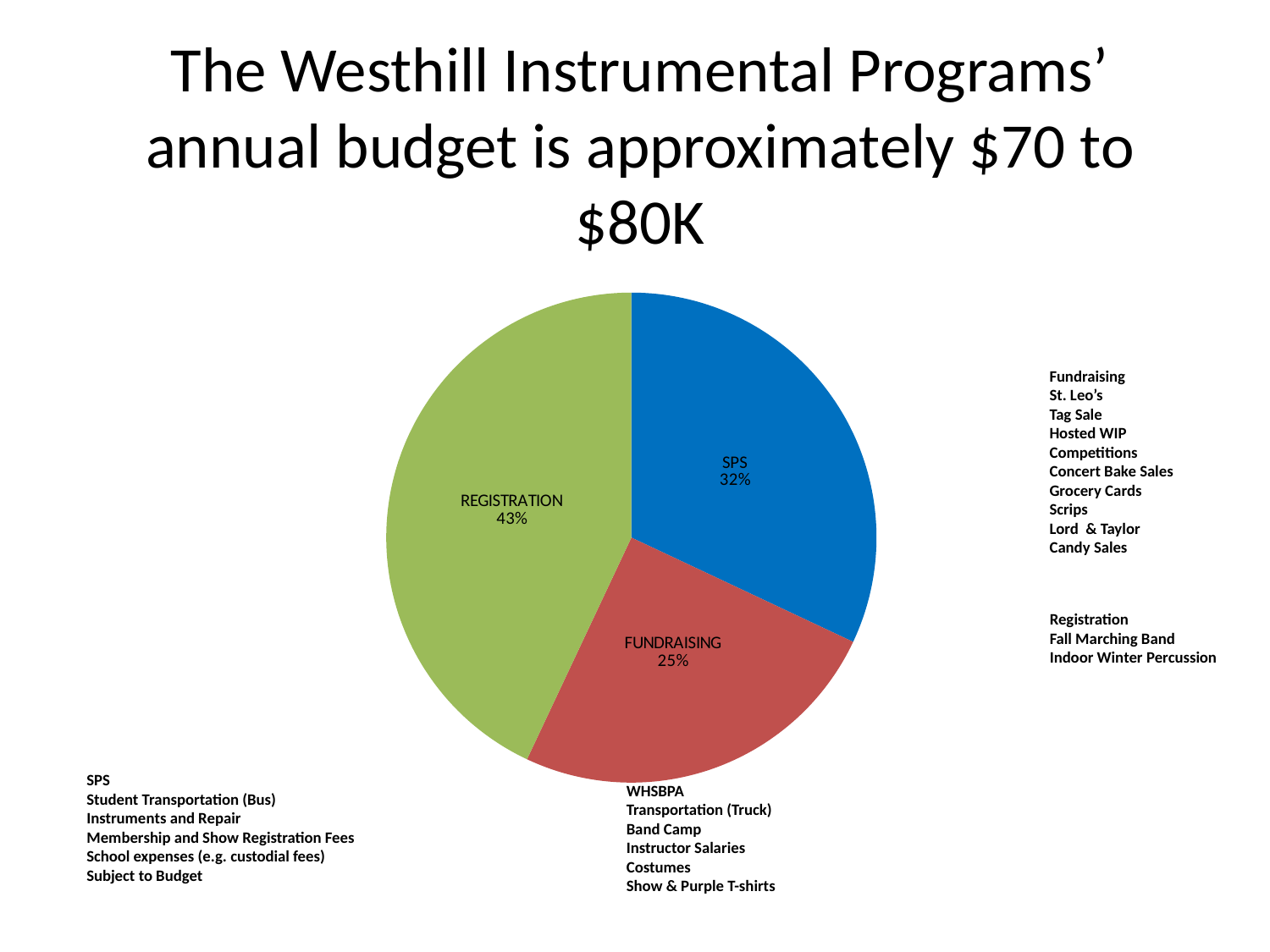

# The Westhill Instrumental Programs’ annual budget is approximately $70 to $80K

[unsupported chart]

Fundraising
St. Leo’s
Tag Sale
Hosted WIP Competitions
Concert Bake Sales
Grocery Cards
Scrips
Lord  & Taylor
Candy Sales

Registration
Fall Marching Band
Indoor Winter Percussion

SPS
Student Transportation (Bus)
Instruments and Repair
Membership and Show Registration Fees
School expenses (e.g. custodial fees)
Subject to Budget

WHSBPA
Transportation (Truck)
Band Camp
Instructor Salaries
Costumes
Show & Purple T-shirts